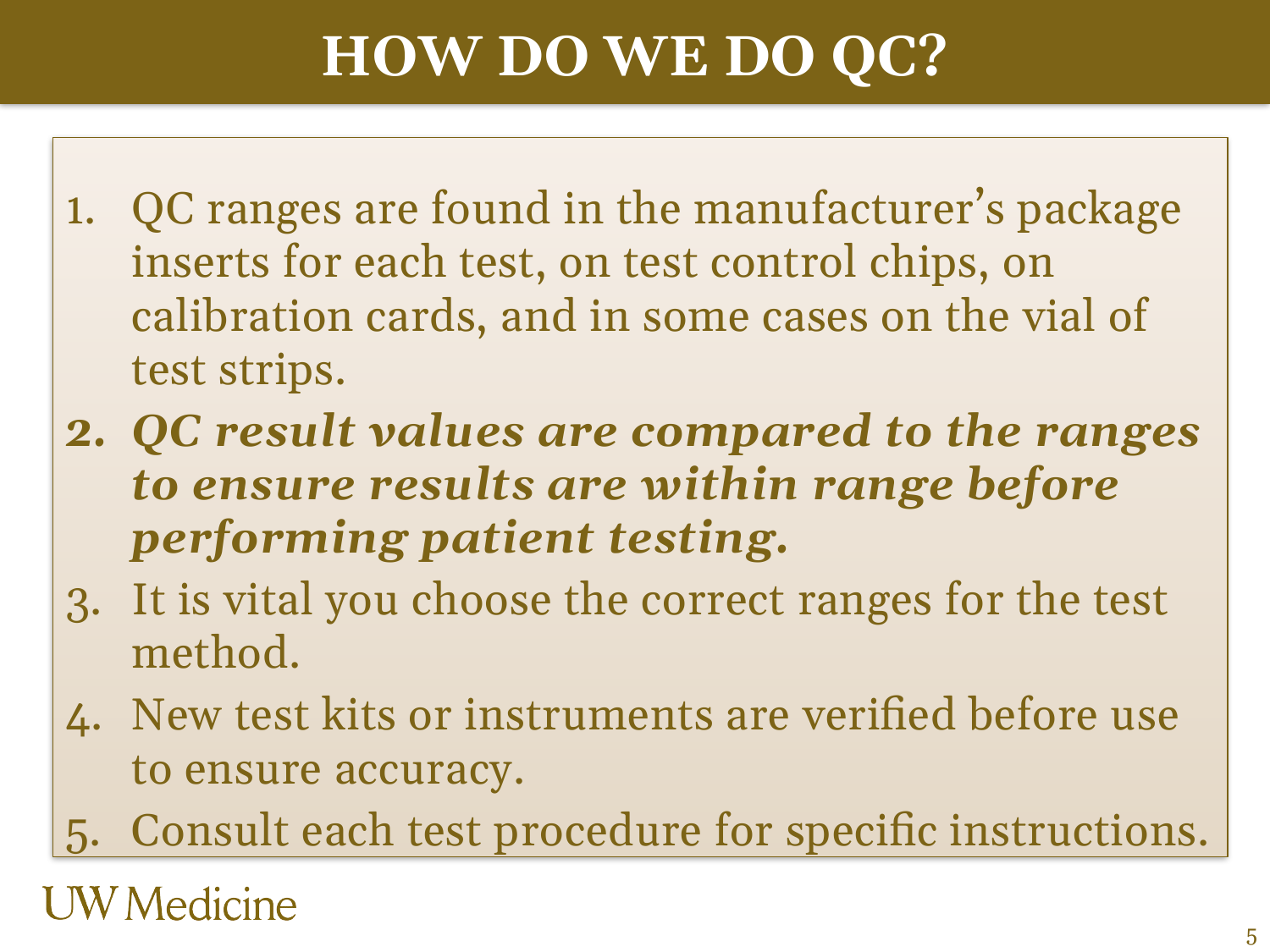

# How do we do QC?

QC ranges are found in the manufacturer’s package inserts for each test, on test control chips, on calibration cards, and in some cases on the vial of test strips.
QC result values are compared to the ranges to ensure results are within range before performing patient testing.
It is vital you choose the correct ranges for the test method.
New test kits or instruments are verified before use to ensure accuracy.
Consult each test procedure for specific instructions.

5